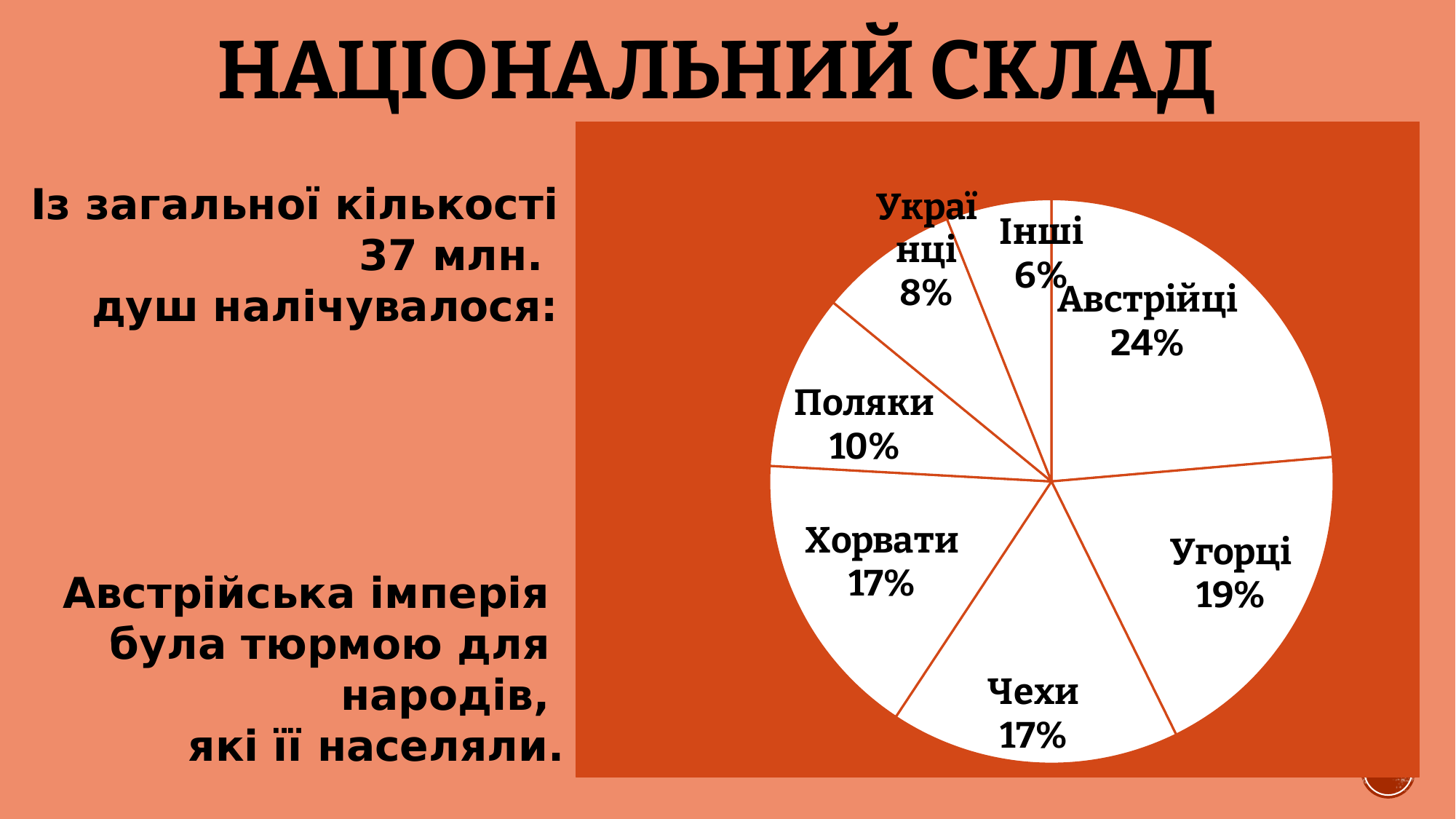

# Національний склад

### Chart

| Category | Продажи |
|---|---|
| Австрійці | 23.5 |
| Угорці | 19.0 |
| Чехи | 16.5 |
| Хорвати | 16.5 |
| Поляки | 10.0 |
| Українці | 8.0 |
| Інші | 6.0 |
Із загальної кількості
 37 млн.
душ налічувалося:
Австрійська імперія
була тюрмою для
народів,
які її населяли.